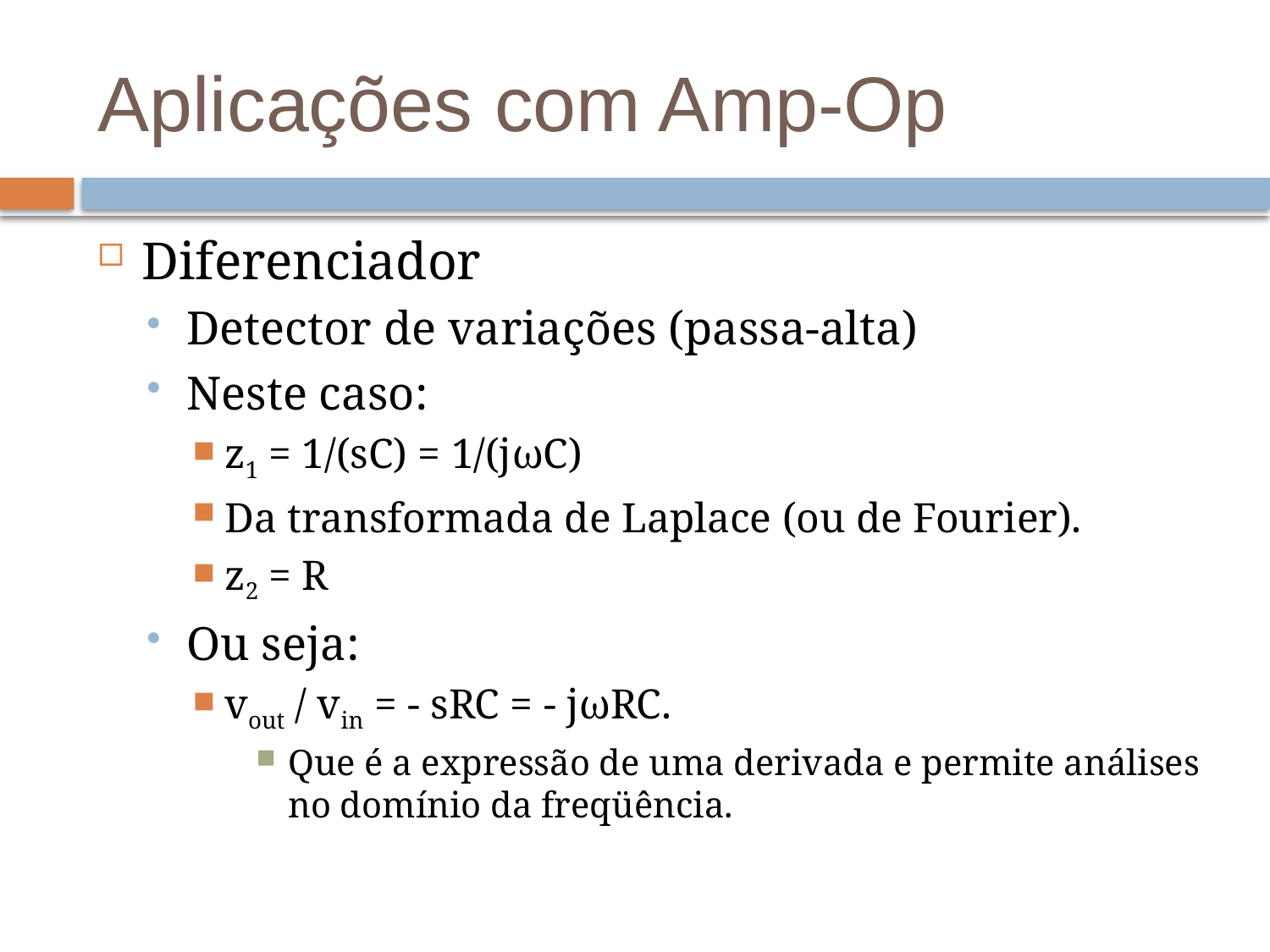

# Aplicações com Amp-Op
Diferenciador
Detector de variações (passa-alta)
Neste caso:
z1 = 1/(sC) = 1/(jωC)
Da transformada de Laplace (ou de Fourier).
z2 = R
Ou seja:
vout / vin = - sRC = - jωRC.
Que é a expressão de uma derivada e permite análises no domínio da freqüência.